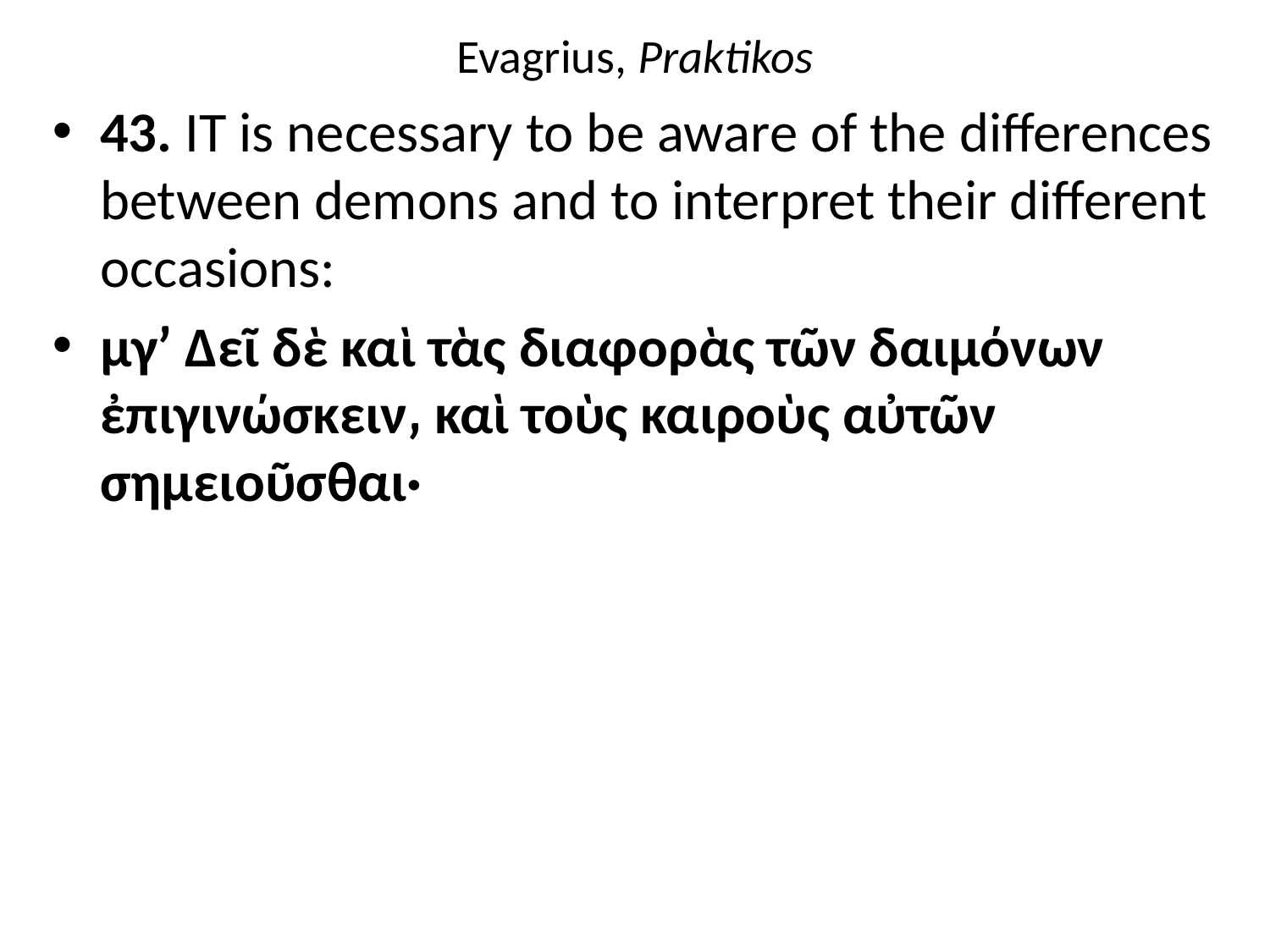

# Evagrius, Praktikos
43. IT is necessary to be aware of the differences between demons and to interpret their different occasions:
μγʹ Δεῖ δὲ καὶ τὰς διαφορὰς τῶν δαιμόνων ἐπιγινώσκειν͵ καὶ τοὺς καιροὺς αὐτῶν σημειοῦσθαι·